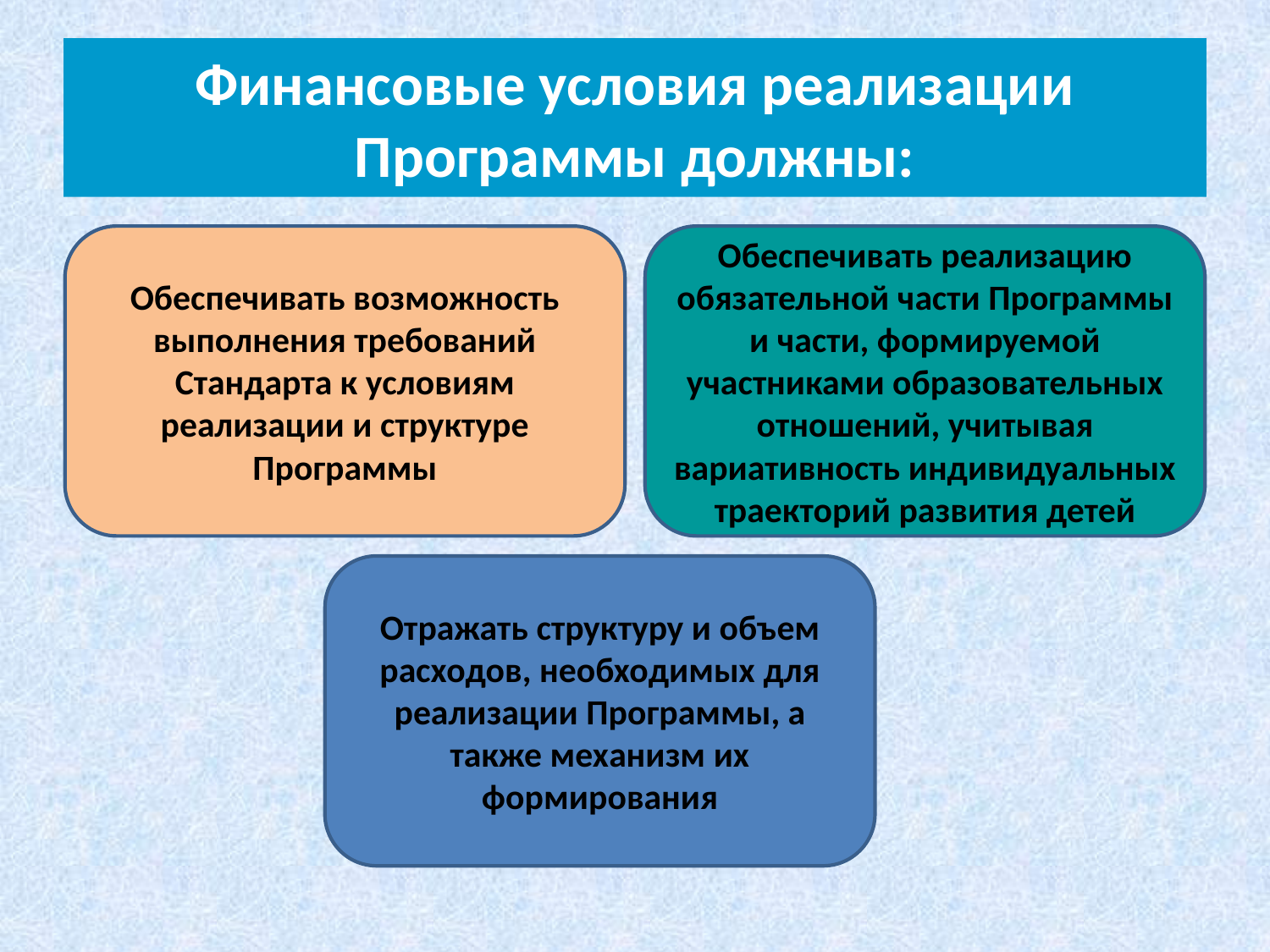

# Финансовые условия реализации Программы должны:

Обеспечивать возможность выполнения требований Стандарта к условиям реализации и структуре Программы
Обеспечивать реализацию обязательной части Программы и части, формируемой участниками образовательных отношений, учитывая вариативность индивидуальных траекторий развития детей
Отражать структуру и объем расходов, необходимых для реализации Программы, а также механизм их формирования